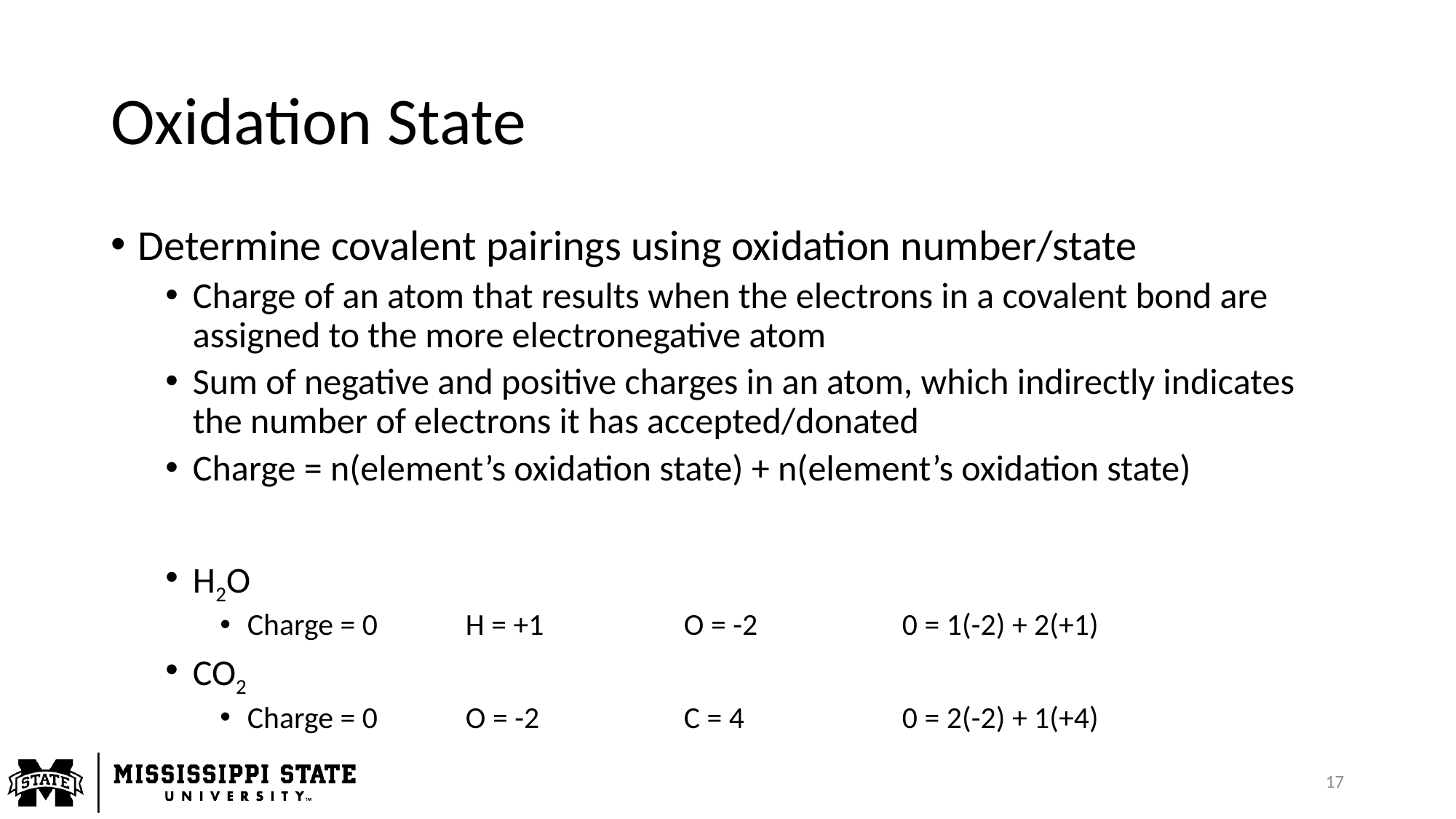

# Oxidation State
Determine covalent pairings using oxidation number/state
Charge of an atom that results when the electrons in a covalent bond are assigned to the more electronegative atom
Sum of negative and positive charges in an atom, which indirectly indicates the number of electrons it has accepted/donated
Charge = n(element’s oxidation state) + n(element’s oxidation state)

H2O
Charge = 0	H = +1		O = -2		0 = 1(-2) + 2(+1)
CO2
Charge = 0	O = -2		C = 4		0 = 2(-2) + 1(+4)

17